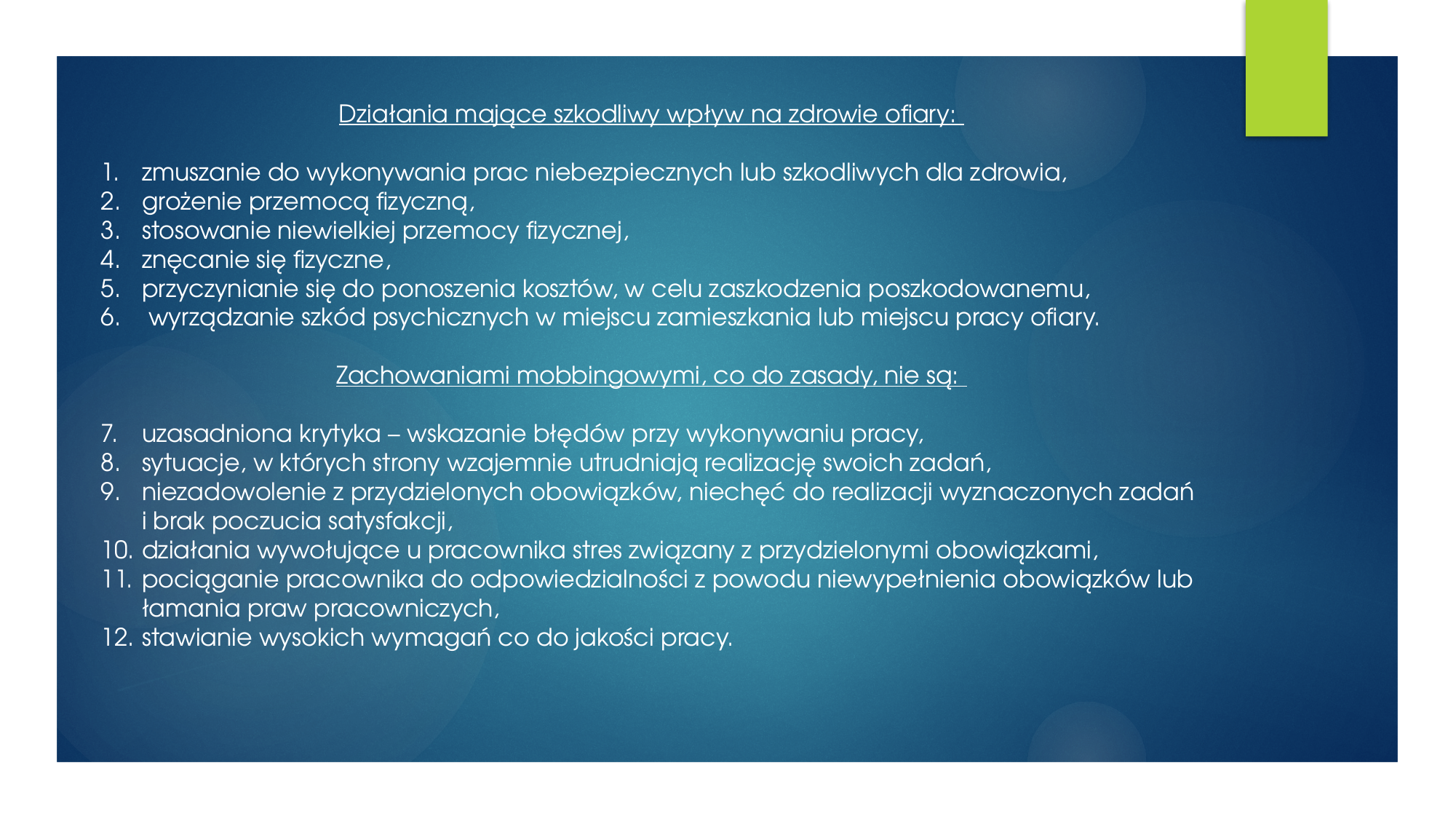

#
Działania mające szkodliwy wpływ na zdrowie ofiary:

zmuszanie do wykonywania prac niebezpiecznych lub szkodliwych dla zdrowia,
grożenie przemocą fizyczną,
stosowanie niewielkiej przemocy fizycznej,
znęcanie się fizyczne,
przyczynianie się do ponoszenia kosztów, w celu zaszkodzenia poszkodowanemu,
 wyrządzanie szkód psychicznych w miejscu zamieszkania lub miejscu pracy ofiary.

Zachowaniami mobbingowymi, co do zasady, nie są:

uzasadniona krytyka – wskazanie błędów przy wykonywaniu pracy,
sytuacje, w których strony wzajemnie utrudniają realizację swoich zadań,
niezadowolenie z przydzielonych obowiązków, niechęć do realizacji wyznaczonych zadań i brak poczucia satysfakcji,
działania wywołujące u pracownika stres związany z przydzielonymi obowiązkami,
pociąganie pracownika do odpowiedzialności z powodu niewypełnienia obowiązków lub łamania praw pracowniczych,
stawianie wysokich wymagań co do jakości pracy.